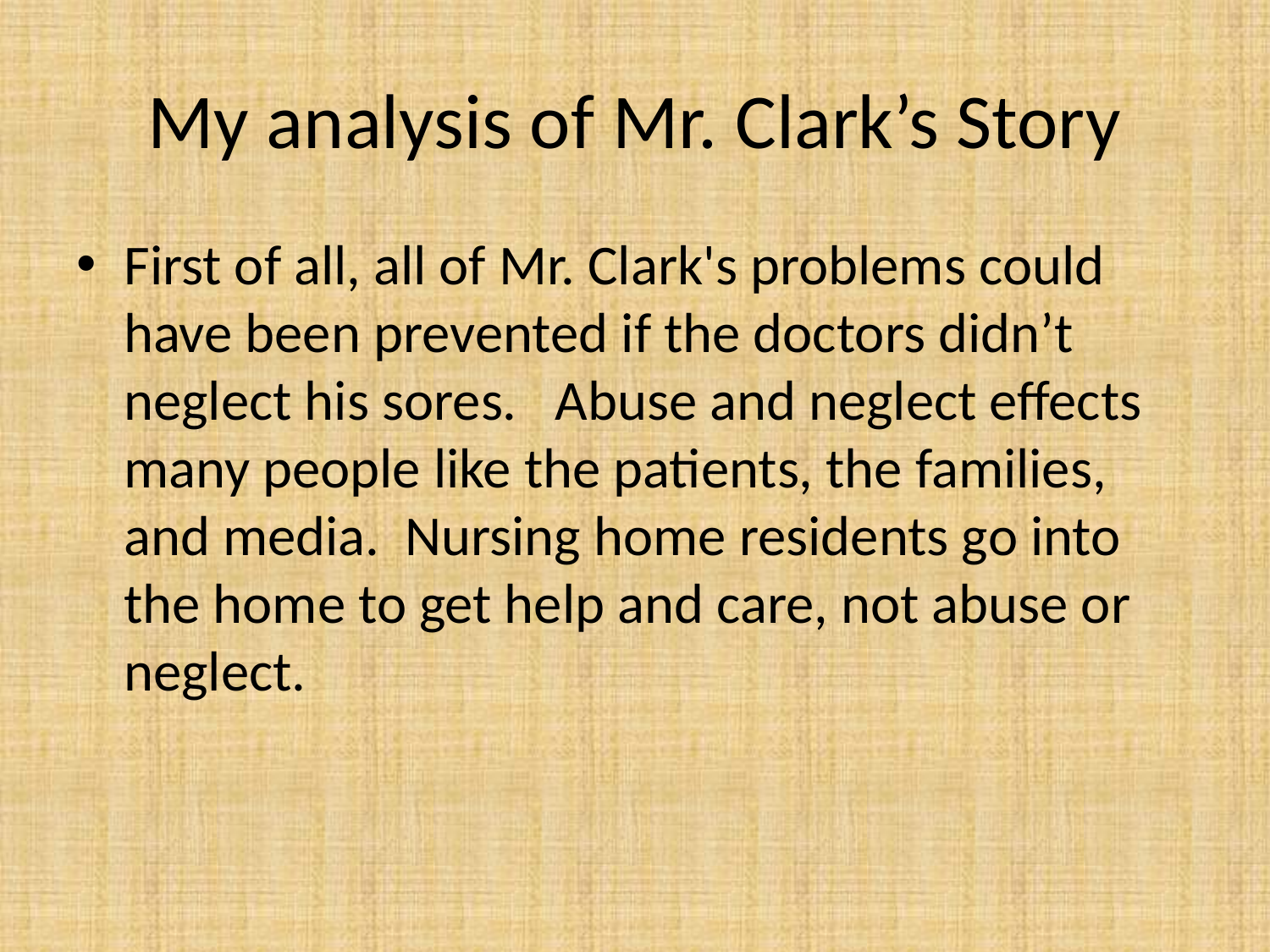

# My analysis of Mr. Clark’s Story
First of all, all of Mr. Clark's problems could have been prevented if the doctors didn’t neglect his sores.   Abuse and neglect effects many people like the patients, the families, and media.  Nursing home residents go into the home to get help and care, not abuse or neglect.